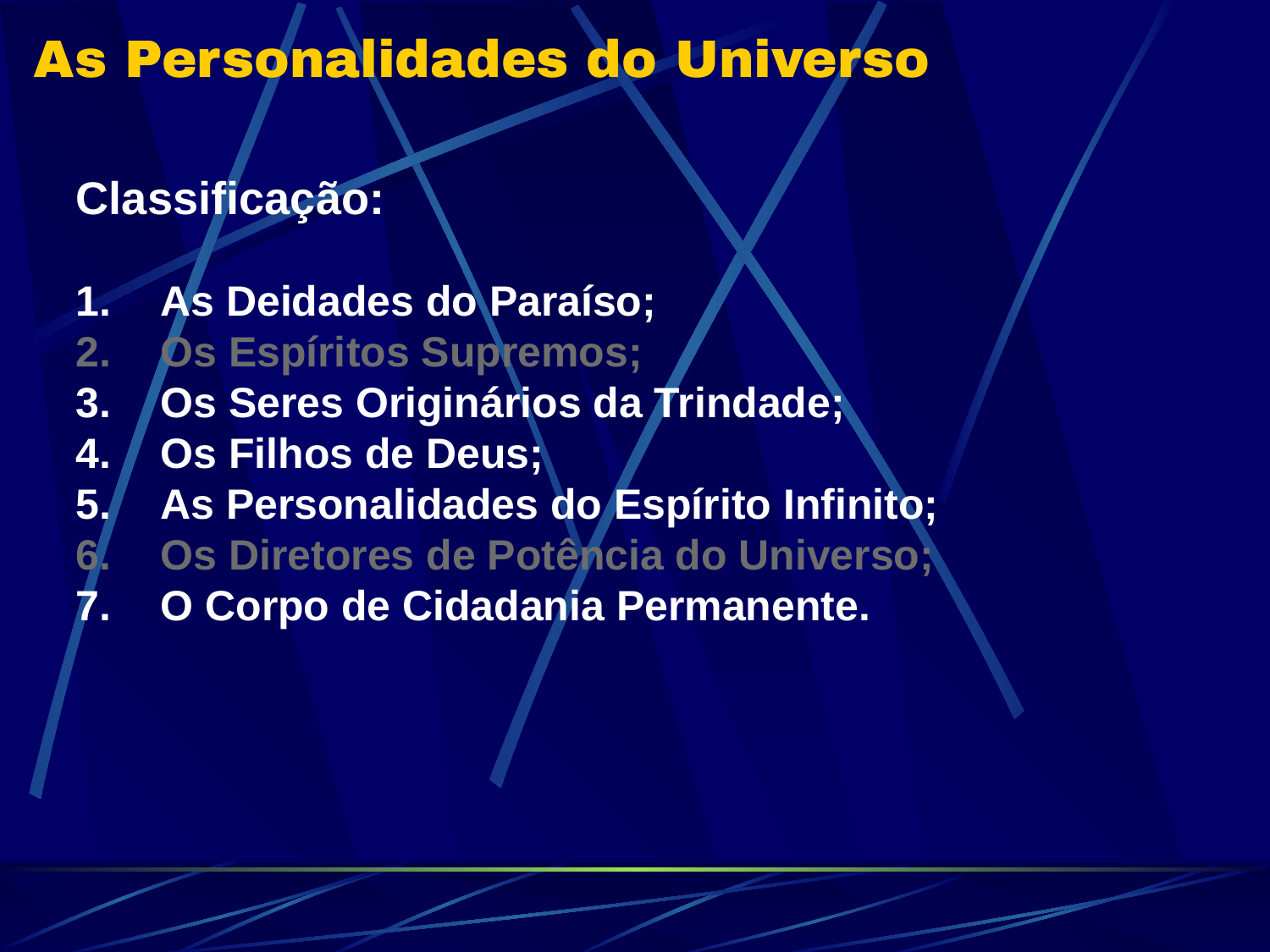

As Personalidades do Universo
Classificação:

As Deidades do Paraíso;
Os Espíritos Supremos;
Os Seres Originários da Trindade;
Os Filhos de Deus;
As Personalidades do Espírito Infinito;
Os Diretores de Potência do Universo;
O Corpo de Cidadania Permanente.